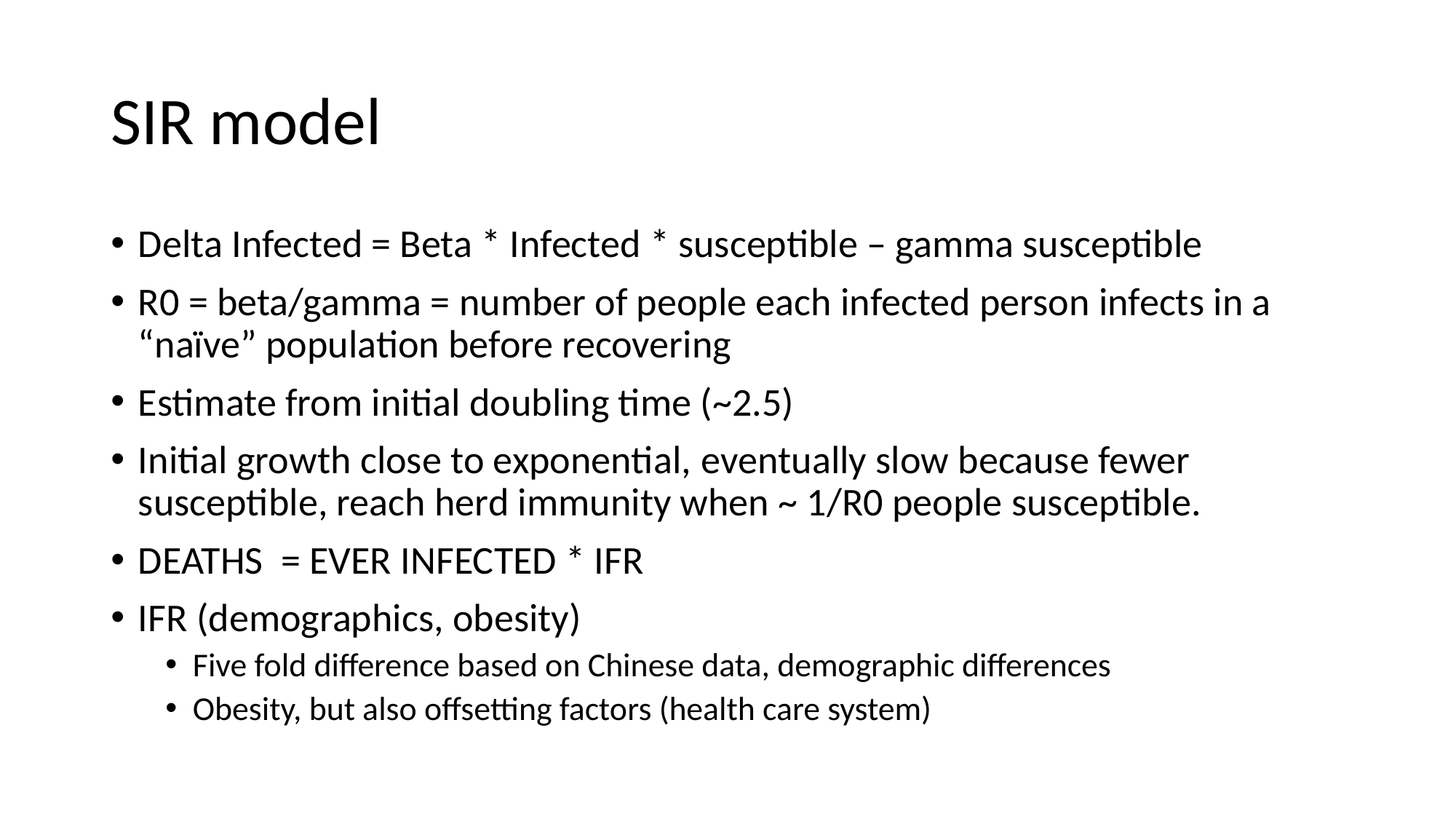

# SIR model
Delta Infected = Beta * Infected * susceptible – gamma susceptible
R0 = beta/gamma = number of people each infected person infects in a “naïve” population before recovering
Estimate from initial doubling time (~2.5)
Initial growth close to exponential, eventually slow because fewer susceptible, reach herd immunity when ~ 1/R0 people susceptible.
DEATHS  = EVER INFECTED * IFR
IFR (demographics, obesity)
Five fold difference based on Chinese data, demographic differences
Obesity, but also offsetting factors (health care system)